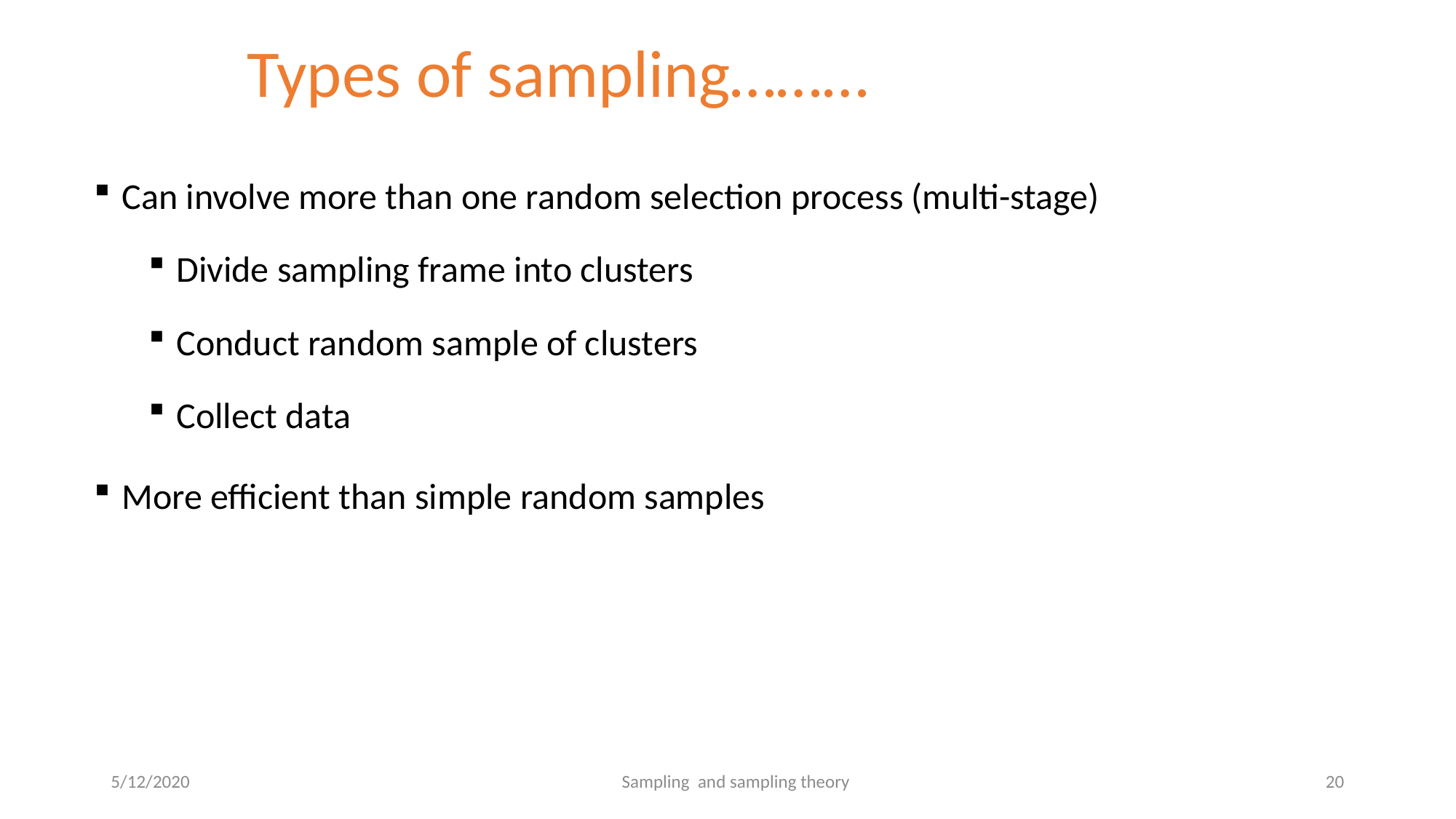

# Types of sampling………
Can involve more than one random selection process (multi-stage)
Divide sampling frame into clusters
Conduct random sample of clusters
Collect data
More efficient than simple random samples

5/12/2020
20
Sampling  and sampling theory